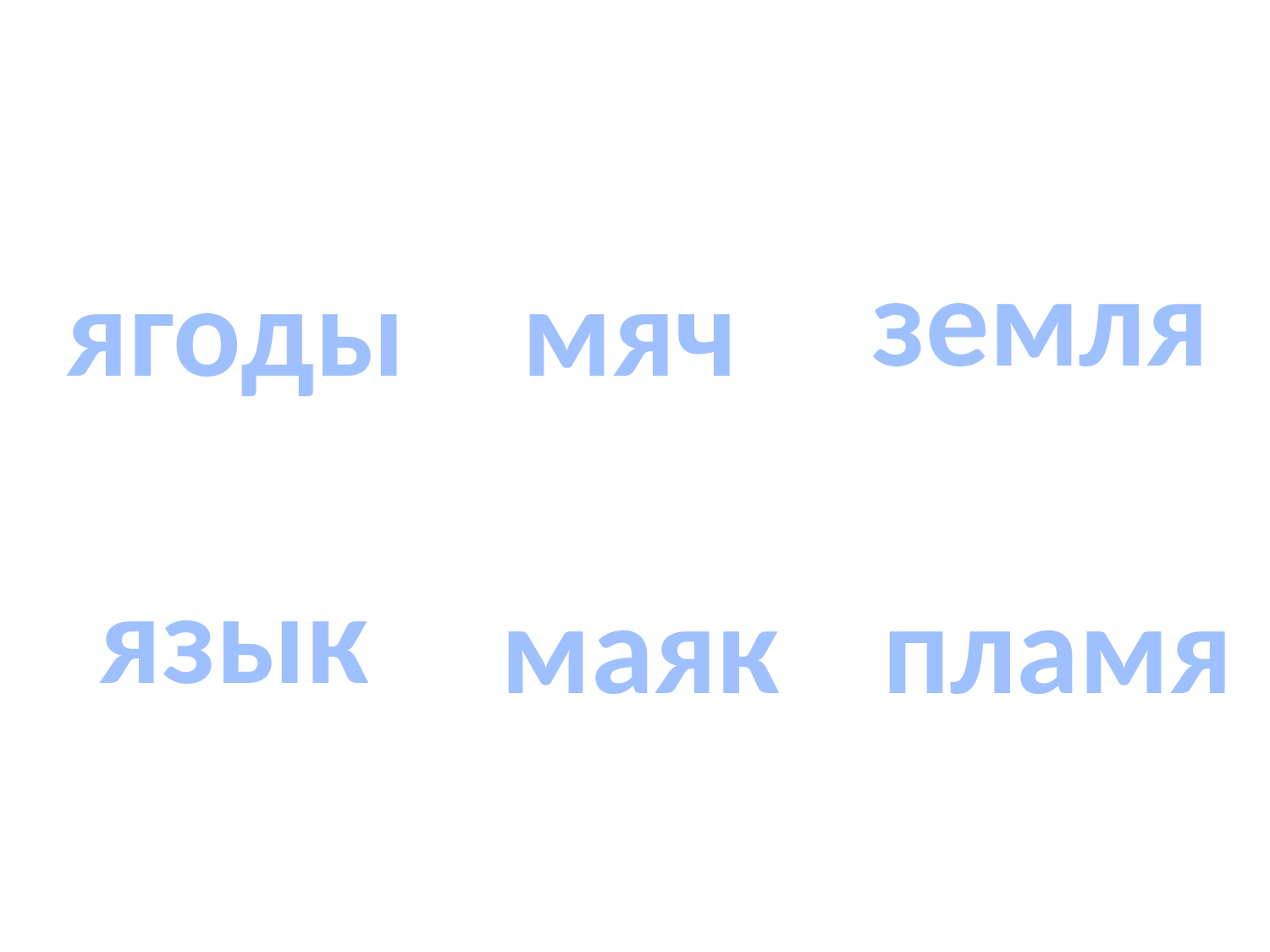

#

земля
ягоды
мяч
язык
маяк
пламя